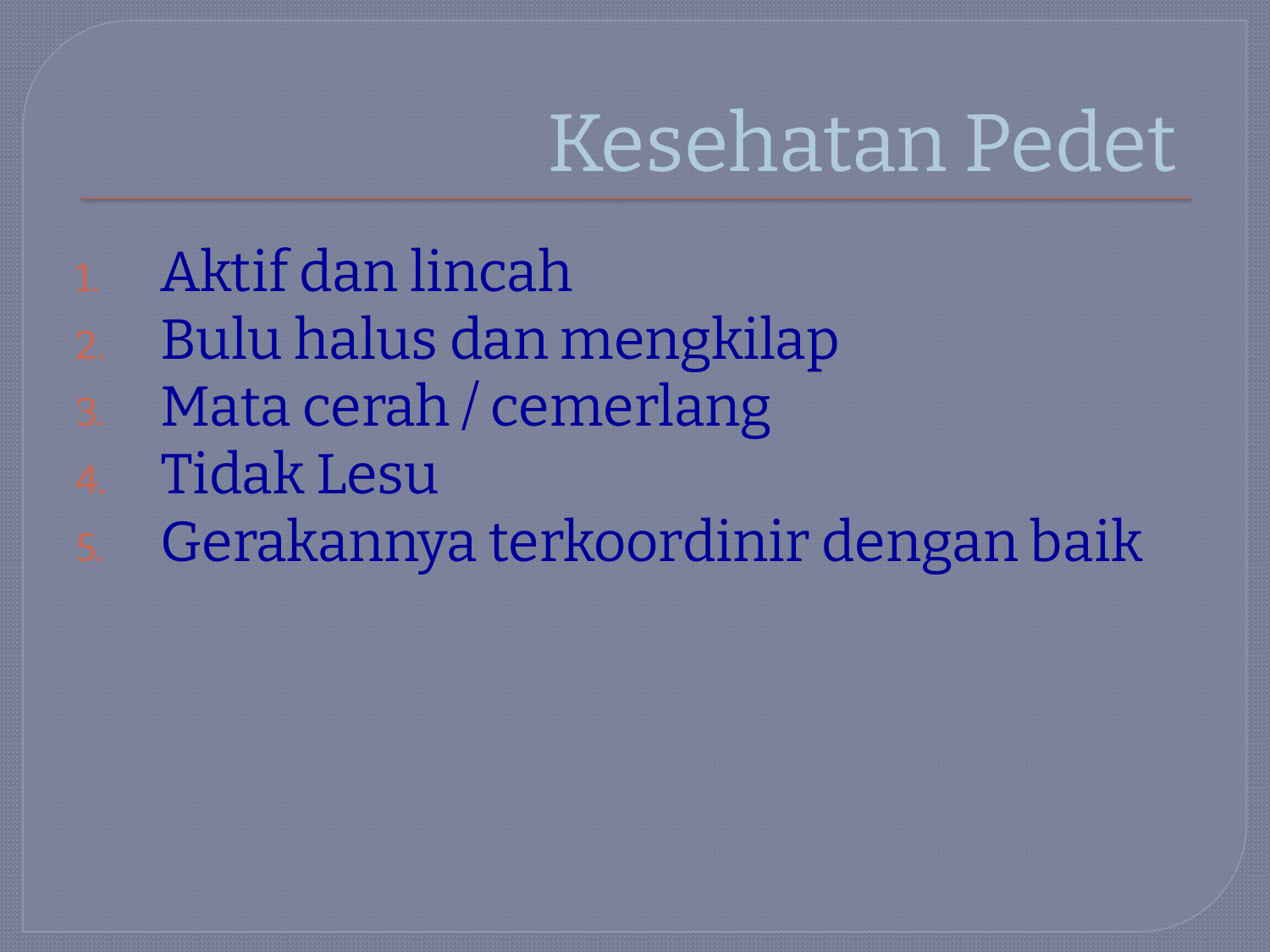

# Kesehatan Pedet
Aktif dan lincah
Bulu halus dan mengkilap
Mata cerah / cemerlang
Tidak Lesu
Gerakannya terkoordinir dengan baik